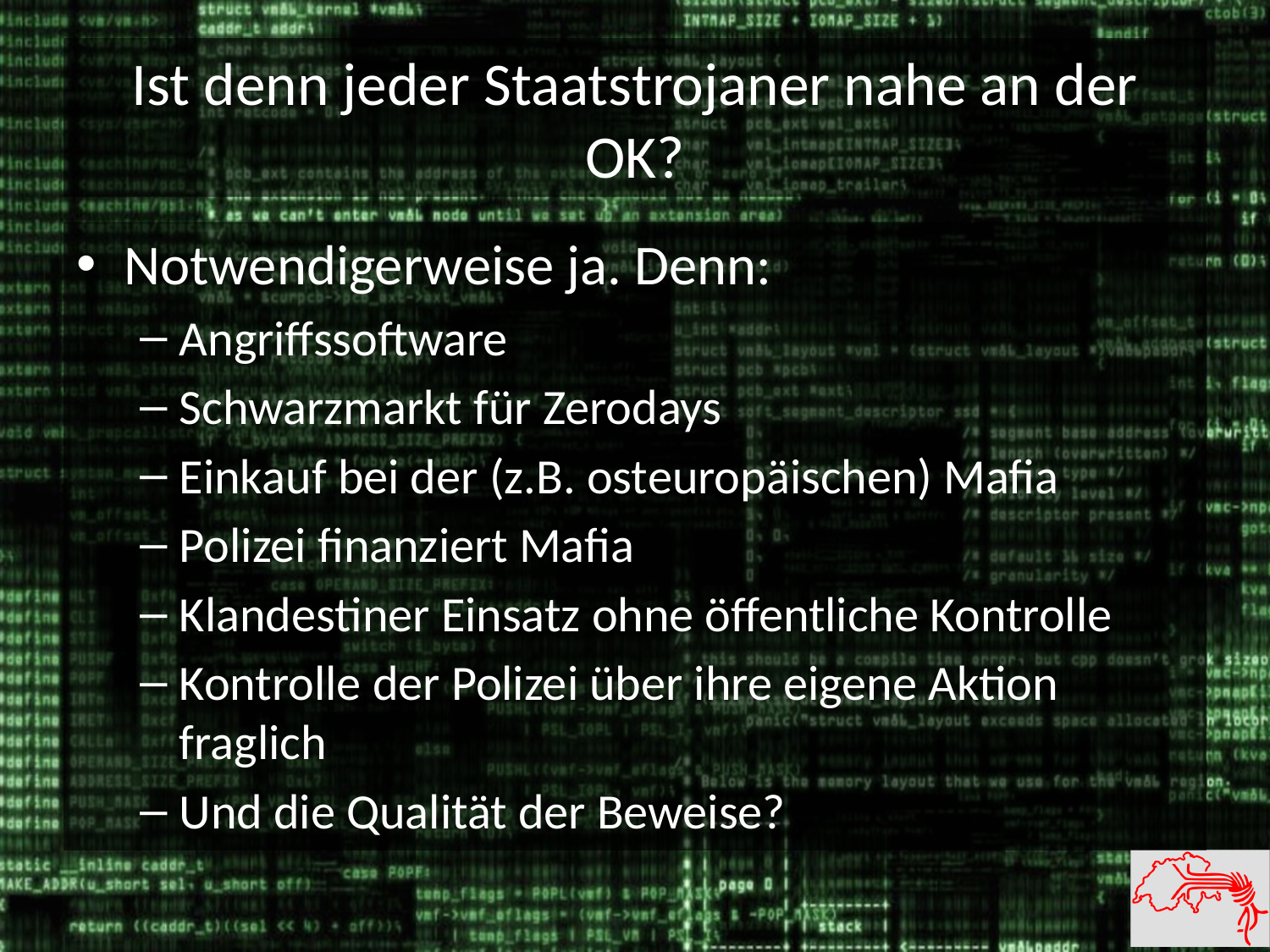

# Ist denn jeder Staatstrojaner nahe an der OK?
Notwendigerweise ja. Denn:
Angriffssoftware
Schwarzmarkt für Zerodays
Einkauf bei der (z.B. osteuropäischen) Mafia
Polizei finanziert Mafia
Klandestiner Einsatz ohne öffentliche Kontrolle
Kontrolle der Polizei über ihre eigene Aktion fraglich
Und die Qualität der Beweise?